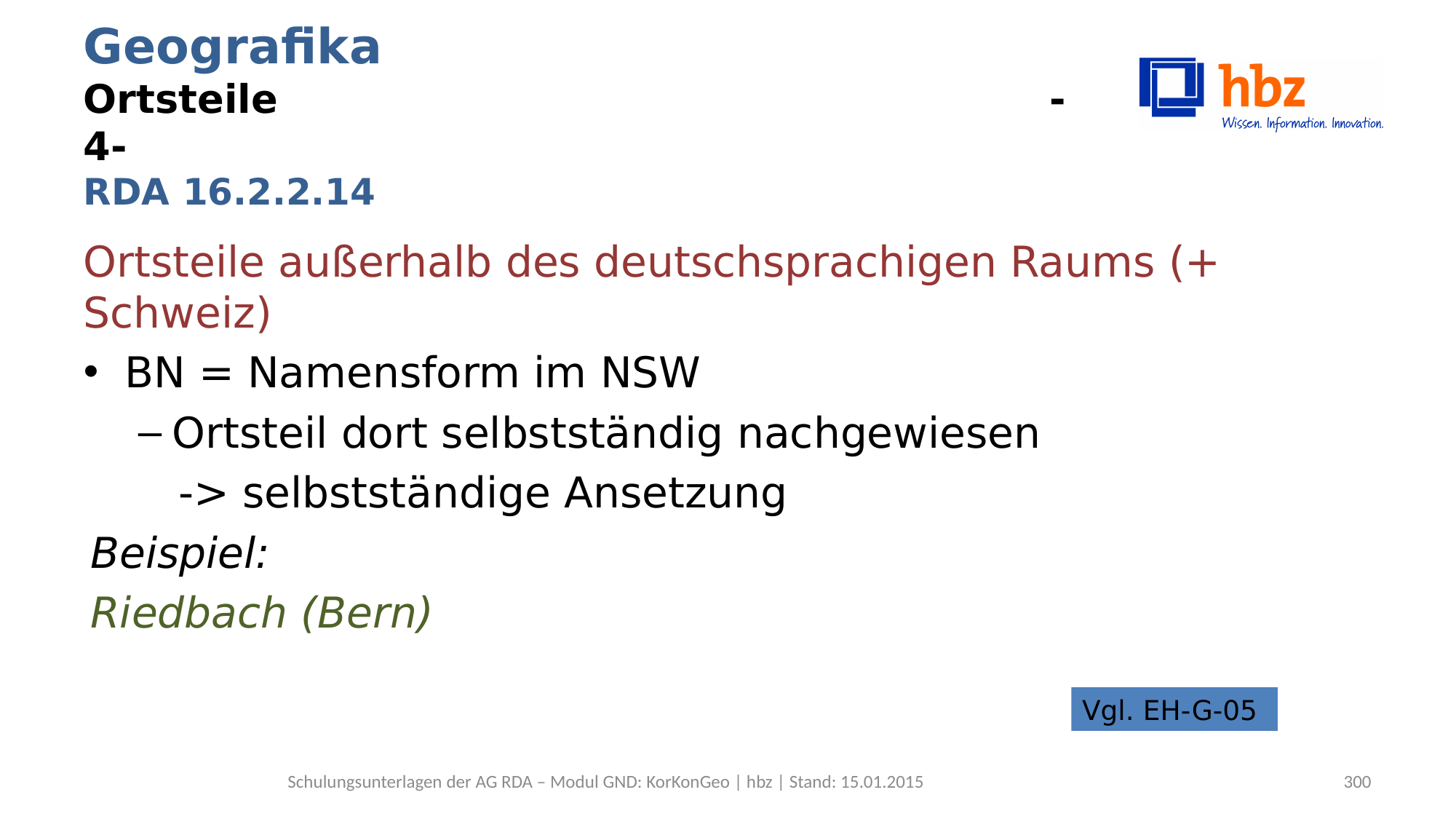

# Geografika Ortsteile                                                        -4- RDA 16.2.2.14
Ortsteile außerhalb des deutschsprachigen Raums (+ Schweiz)
BN = Namensform im NSW
Ortsteil dort selbstständig nachgewiesen
   -> selbstständige Ansetzung
Beispiel:
Riedbach (Bern)

Vgl. EH-G-05
Schulungsunterlagen der AG RDA – Modul GND: KorKonGeo | hbz | Stand: 15.01.2015
300